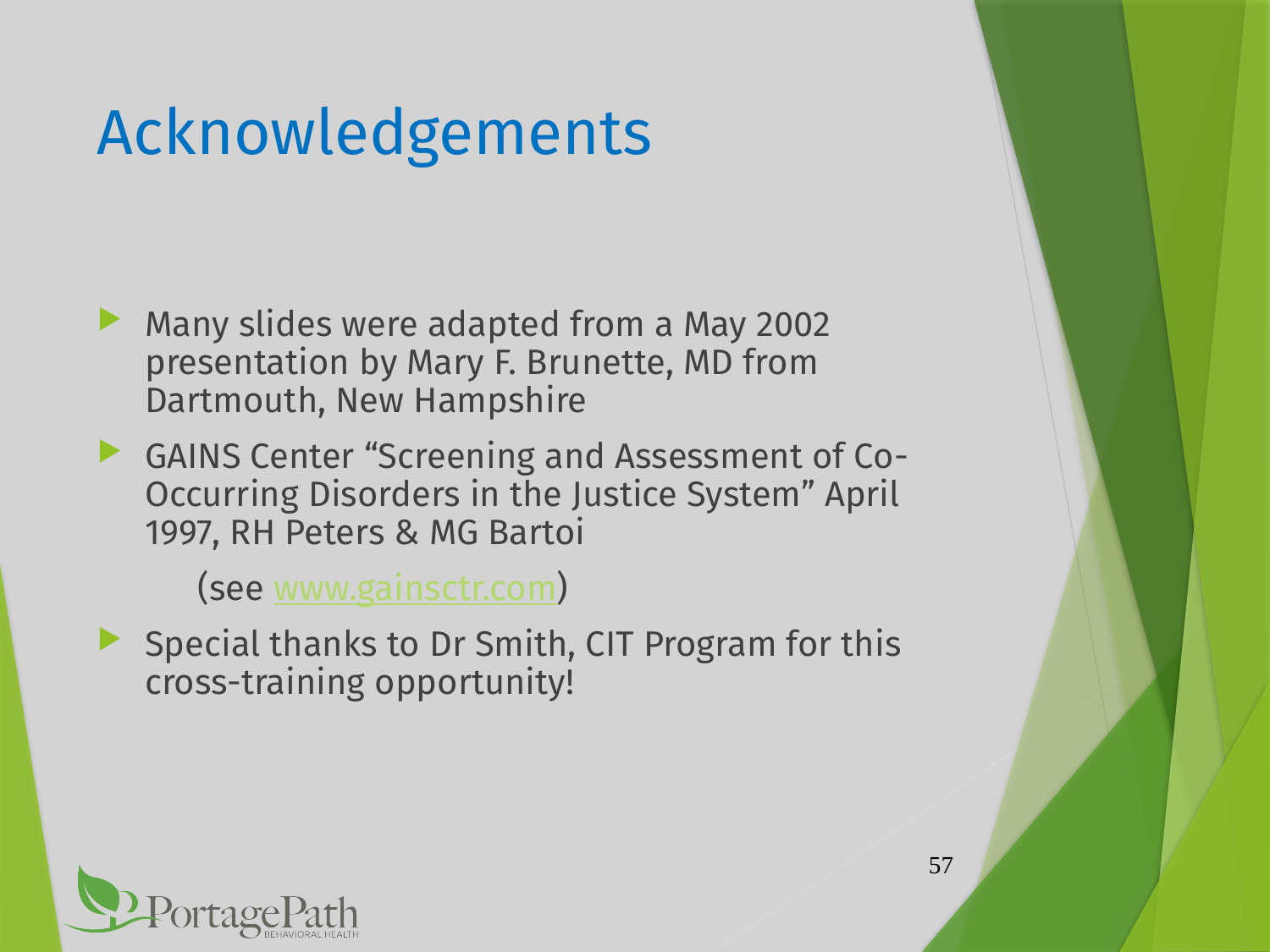

# Acknowledgements
Many slides were adapted from a May 2002 presentation by Mary F. Brunette, MD from Dartmouth, New Hampshire
GAINS Center “Screening and Assessment of Co-Occurring Disorders in the Justice System” April 1997, RH Peters & MG Bartoi
    (see www.gainsctr.com)
Special thanks to Dr Smith, CIT Program for this cross-training opportunity!
57